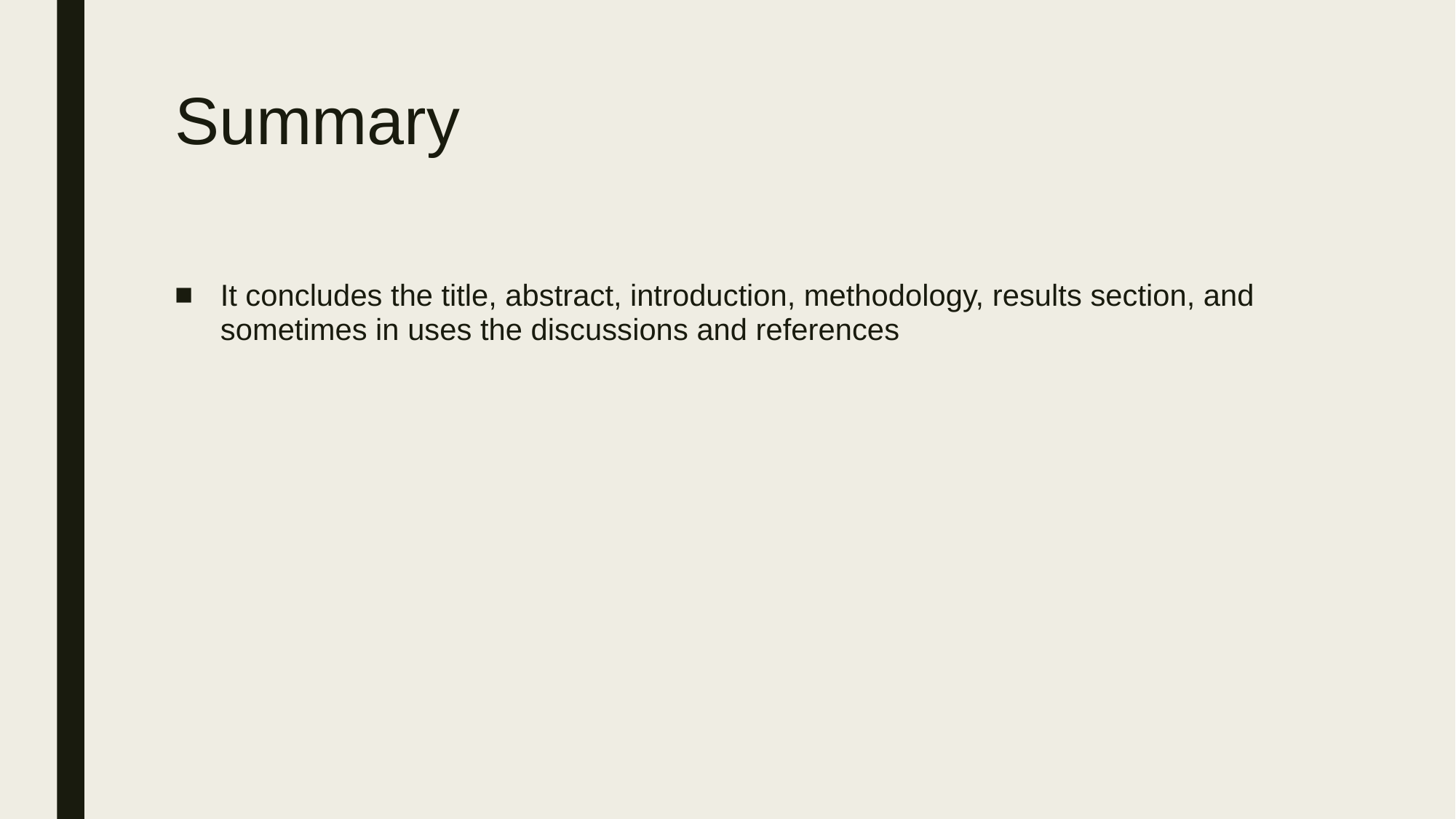

# Summary
It concludes the title, abstract, introduction, methodology, results section, and sometimes in uses the discussions and references